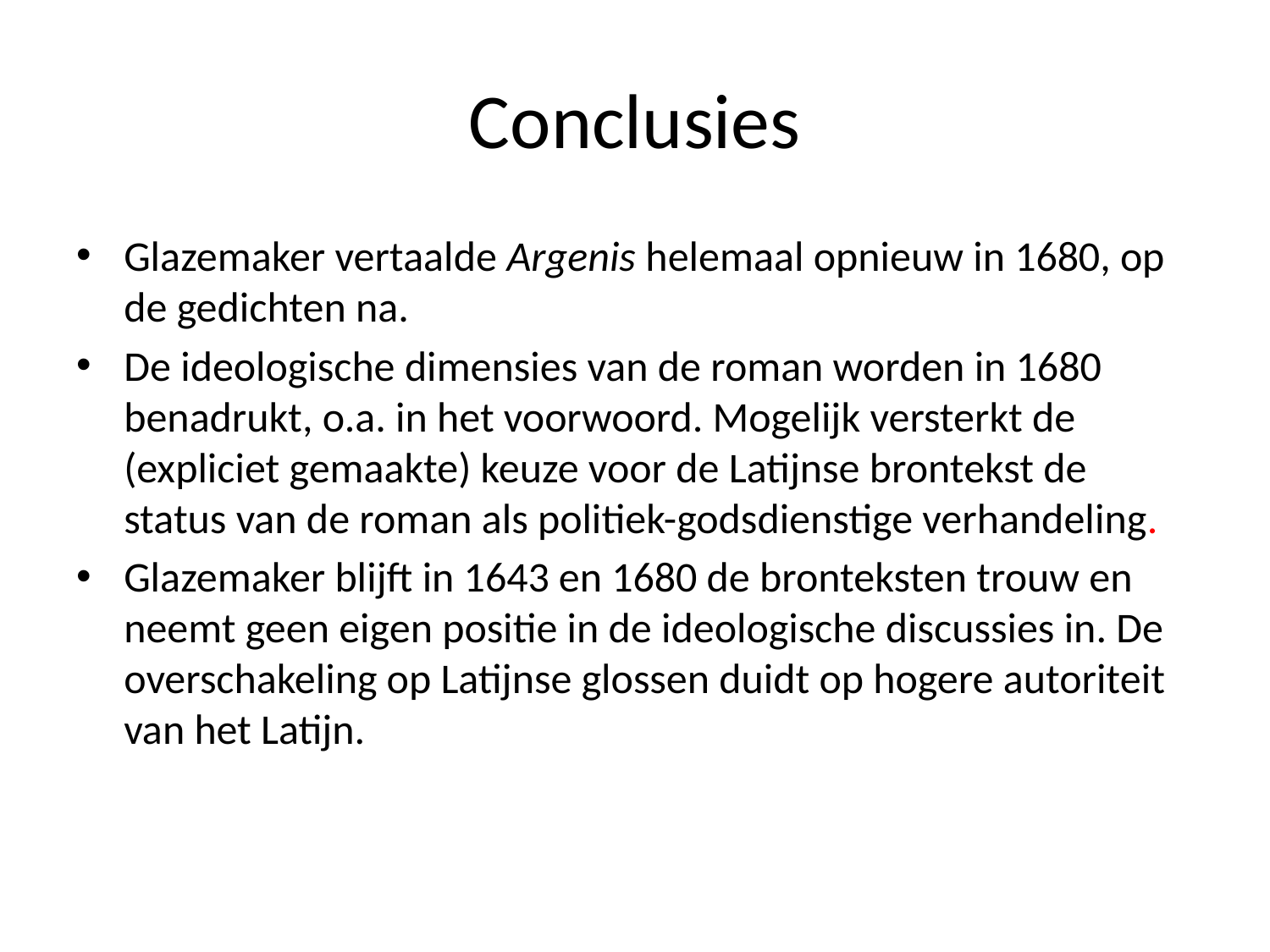

# Conclusies
Glazemaker vertaalde Argenis helemaal opnieuw in 1680, op de gedichten na.
De ideologische dimensies van de roman worden in 1680 benadrukt, o.a. in het voorwoord. Mogelijk versterkt de (expliciet gemaakte) keuze voor de Latijnse brontekst de status van de roman als politiek-godsdienstige verhandeling.
Glazemaker blijft in 1643 en 1680 de bronteksten trouw en neemt geen eigen positie in de ideologische discussies in. De overschakeling op Latijnse glossen duidt op hogere autoriteit van het Latijn.